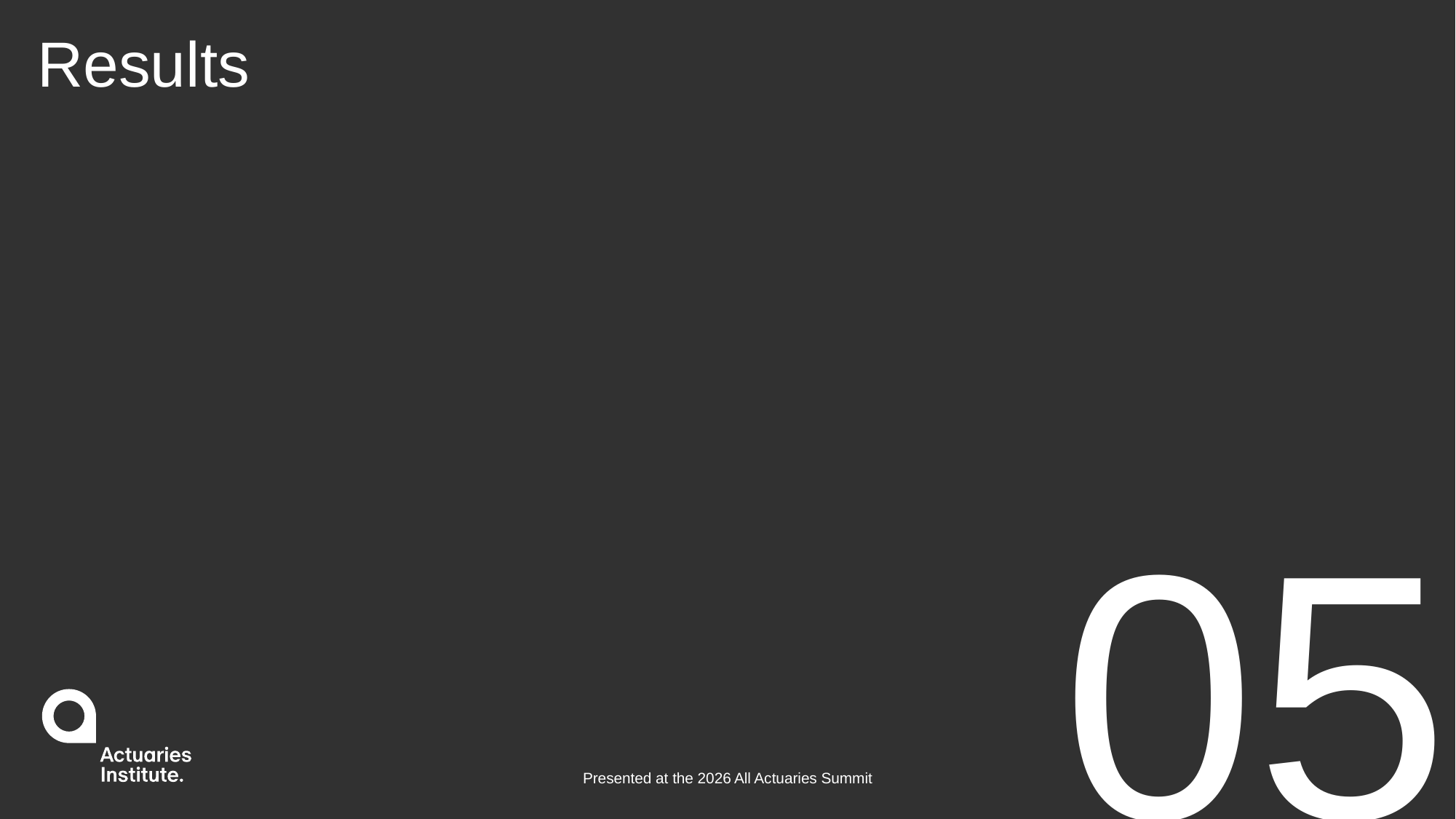

# Results
05
Presented at the 2026 All Actuaries Summit